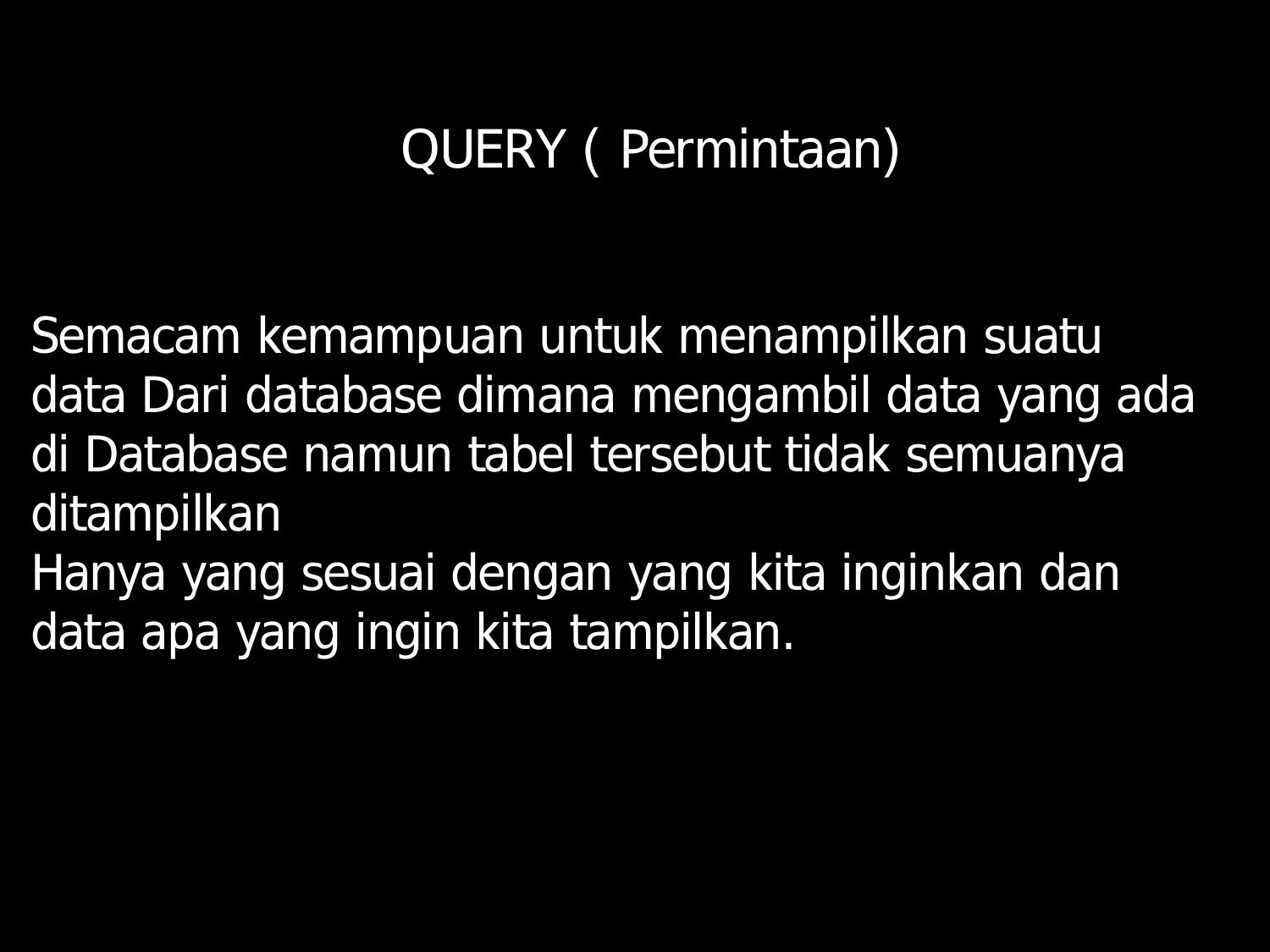

QUERY ( Permintaan)
Semacam kemampuan untuk menampilkan suatu data Dari database dimana mengambil data yang ada di Database namun tabel tersebut tidak semuanya ditampilkan
Hanya yang sesuai dengan yang kita inginkan dan data apa yang ingin kita tampilkan.